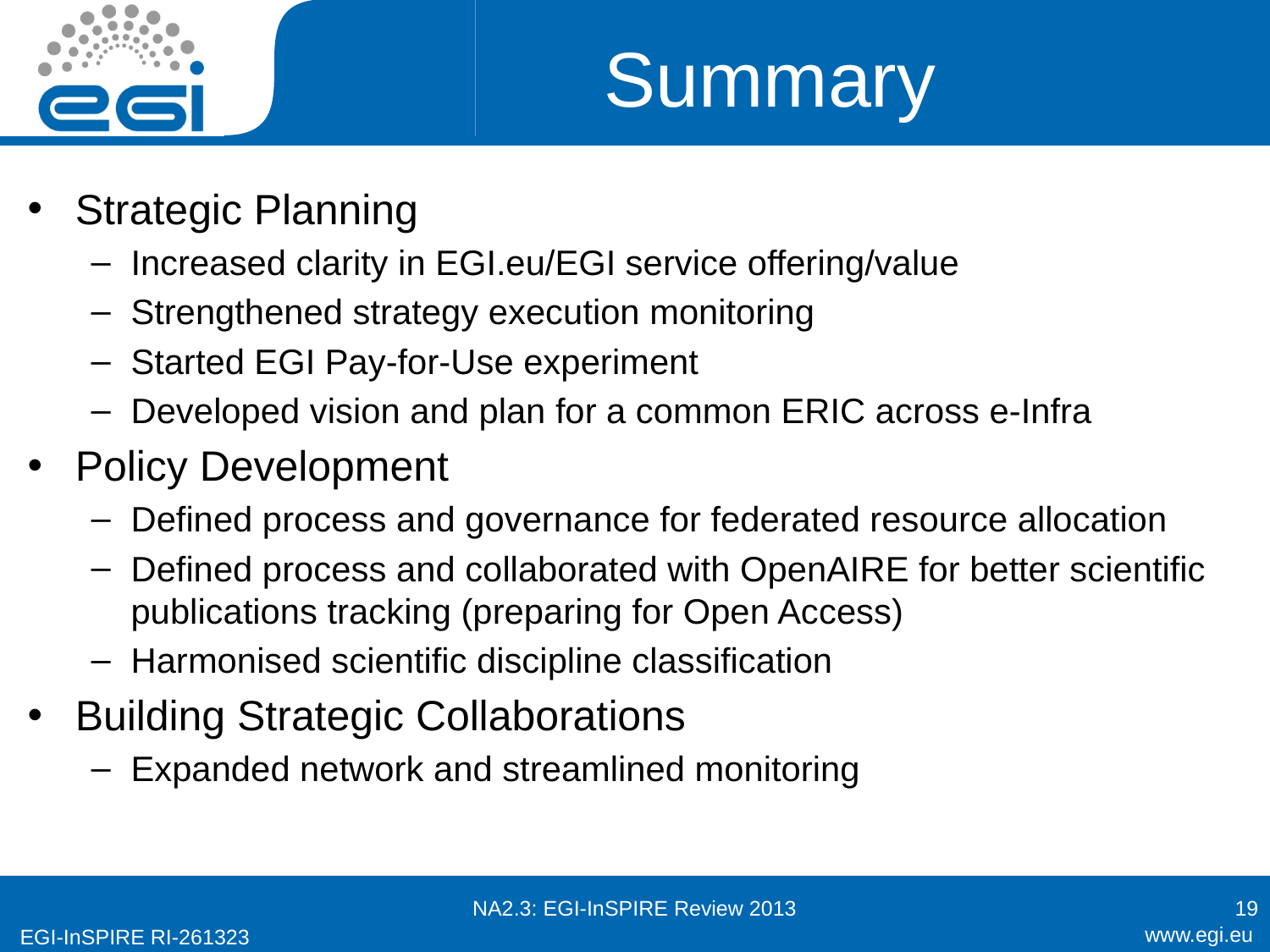

# Summary
Strategic Planning
Increased clarity in EGI.eu/EGI service offering/value
Strengthened strategy execution monitoring
Started EGI Pay-for-Use experiment
Developed vision and plan for a common ERIC across e-Infra
Policy Development
Defined process and governance for federated resource allocation
Defined process and collaborated with OpenAIRE for better scientific publications tracking (preparing for Open Access)
Harmonised scientific discipline classification
Building Strategic Collaborations
Expanded network and streamlined monitoring
NA2.3: EGI-InSPIRE Review 2013
19